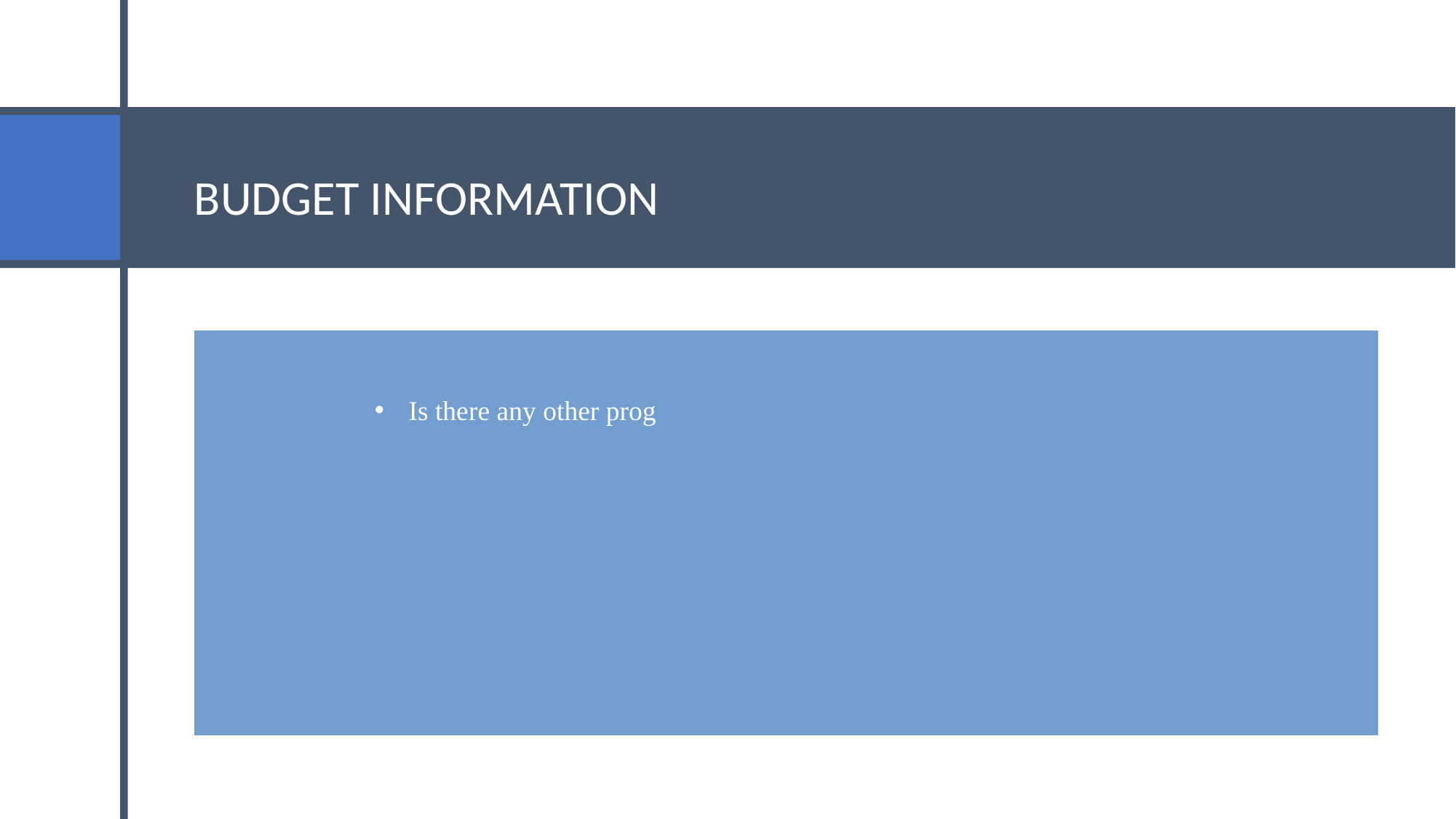

# BUDGET INFORMATION

Is there any other prog